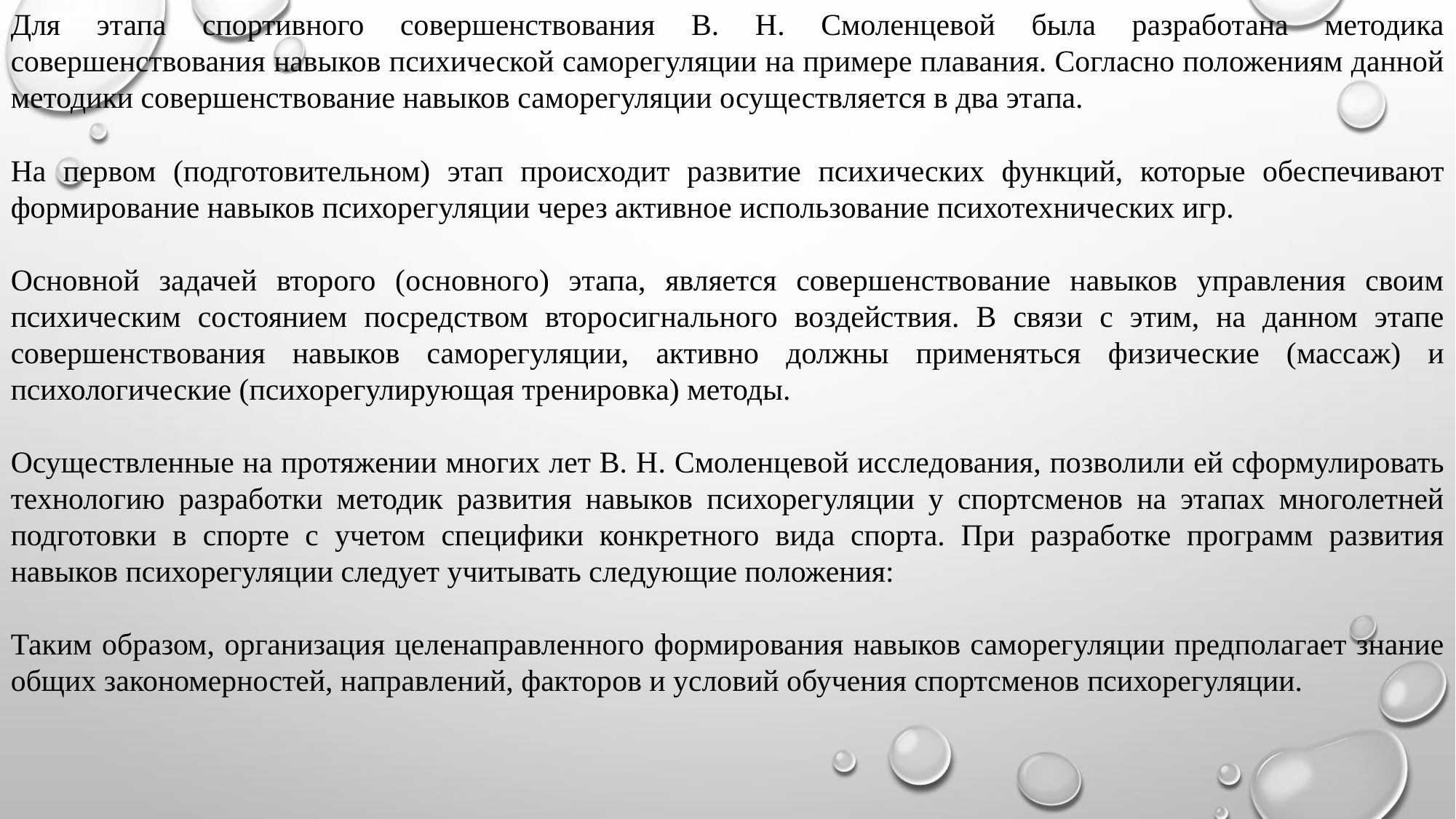

Для этапа спортивного совершенствования В. Н. Смоленцевой была разработана методика совершенствования навыков психической саморегуляции на примере плавания. Согласно положениям данной методики совершенствование навыков саморегуляции осуществляется в два этапа.

На первом (подготовительном) этап происходит развитие психических функций, которые обеспечивают формирование навыков психорегуляции через активное использование психотехнических игр.

Основной задачей второго (основного) этапа, является совершенствование навыков управления своим психическим состоянием посредством второсигнального воздействия. В связи с этим, на данном этапе совершенствования навыков саморегуляции, активно должны применяться физические (массаж) и психологические (психорегулирующая тренировка) методы.

Осуществленные на протяжении многих лет В. Н. Смоленцевой исследования, позволили ей сформулировать технологию разработки методик развития навыков психорегуляции у спортсменов на этапах многолетней подготовки в спорте с учетом специфики конкретного вида спорта. При разработке программ развития навыков психорегуляции следует учитывать следующие положения:

Таким образом, организация целенаправленного формирования навыков саморегуляции предполагает знание общих закономерностей, направлений, факторов и условий обучения спортсменов психорегуляции.